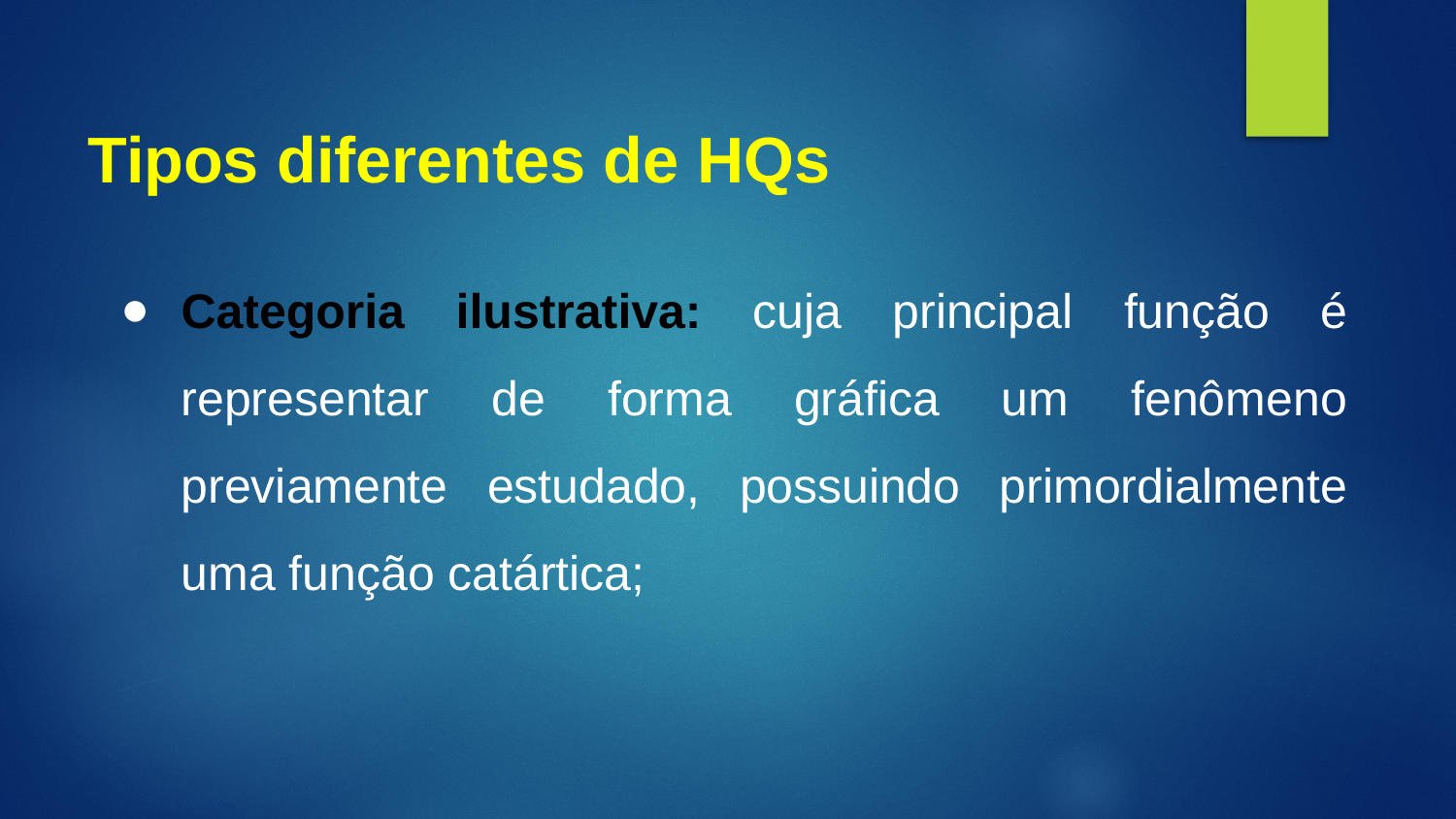

# Tipos diferentes de HQs
Categoria ilustrativa: cuja principal função é representar de forma gráfica um fenômeno previamente estudado, possuindo primordialmente uma função catártica;